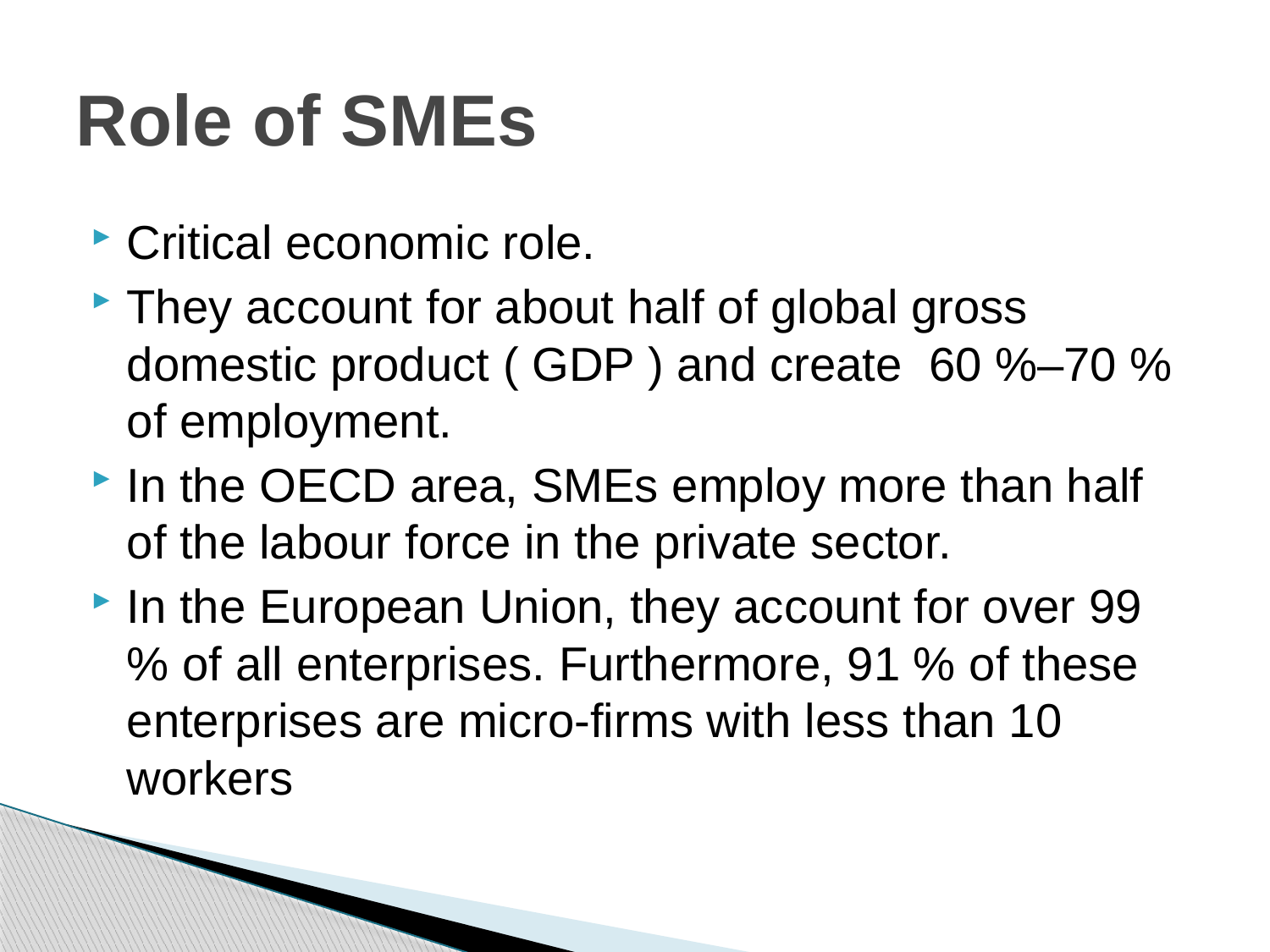

# Role of SMEs
Critical economic role.
They account for about half of global gross domestic product ( GDP ) and create  60 %–70 % of employment.
In the OECD area, SMEs employ more than half of the labour force in the private sector.
In the European Union, they account for over 99 % of all enterprises. Furthermore, 91 % of these enterprises are micro-firms with less than 10 workers